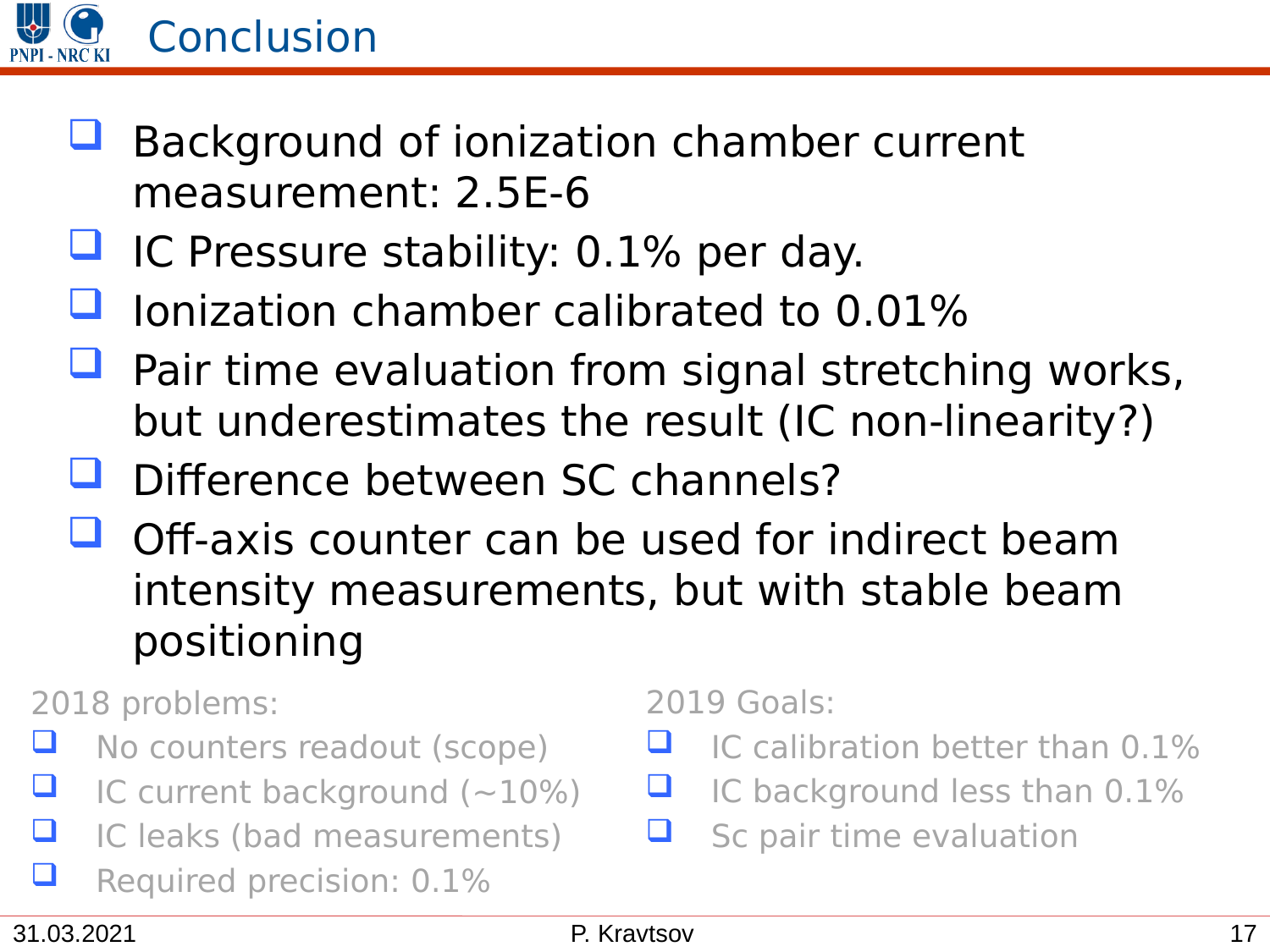

# Conclusion
Background of ionization chamber current measurement: 2.5E-6
IC Pressure stability: 0.1% per day.
Ionization chamber calibrated to 0.01%
Pair time evaluation from signal stretching works,
but underestimates the result (IC non-linearity?)
Difference between SC channels?
Off-axis counter can be used for indirect beam
intensity measurements, but with stable beam positioning
2018 problems:
No counters readout (scope)
IC current background (~10%)
IC leaks (bad measurements)
Required precision: 0.1%
2019 Goals:
IC calibration better than 0.1%
IC background less than 0.1%
Sc pair time evaluation
17
31.03.2021
P. Kravtsov